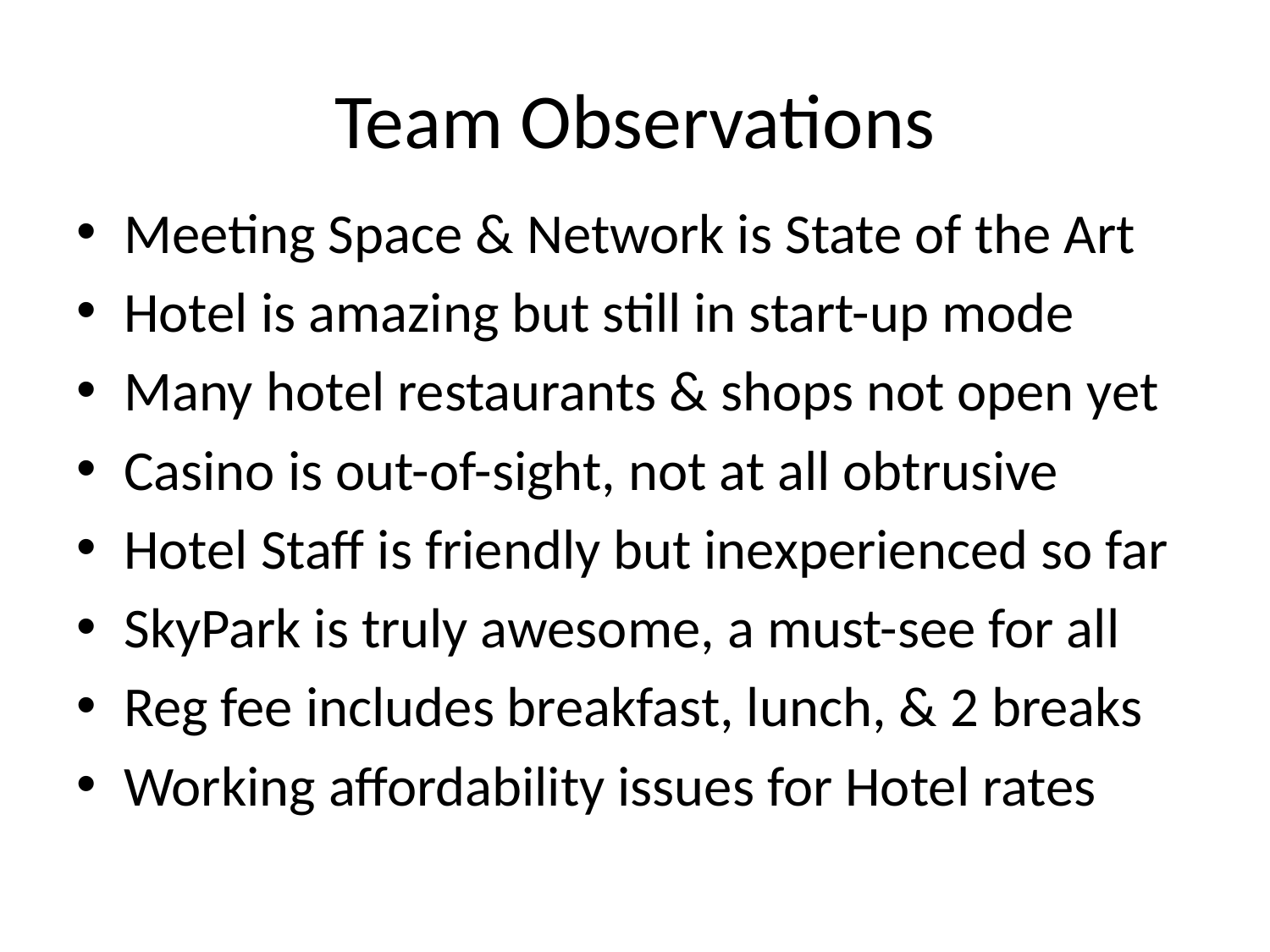

# Team Observations
Meeting Space & Network is State of the Art
Hotel is amazing but still in start-up mode
Many hotel restaurants & shops not open yet
Casino is out-of-sight, not at all obtrusive
Hotel Staff is friendly but inexperienced so far
SkyPark is truly awesome, a must-see for all
Reg fee includes breakfast, lunch, & 2 breaks
Working affordability issues for Hotel rates